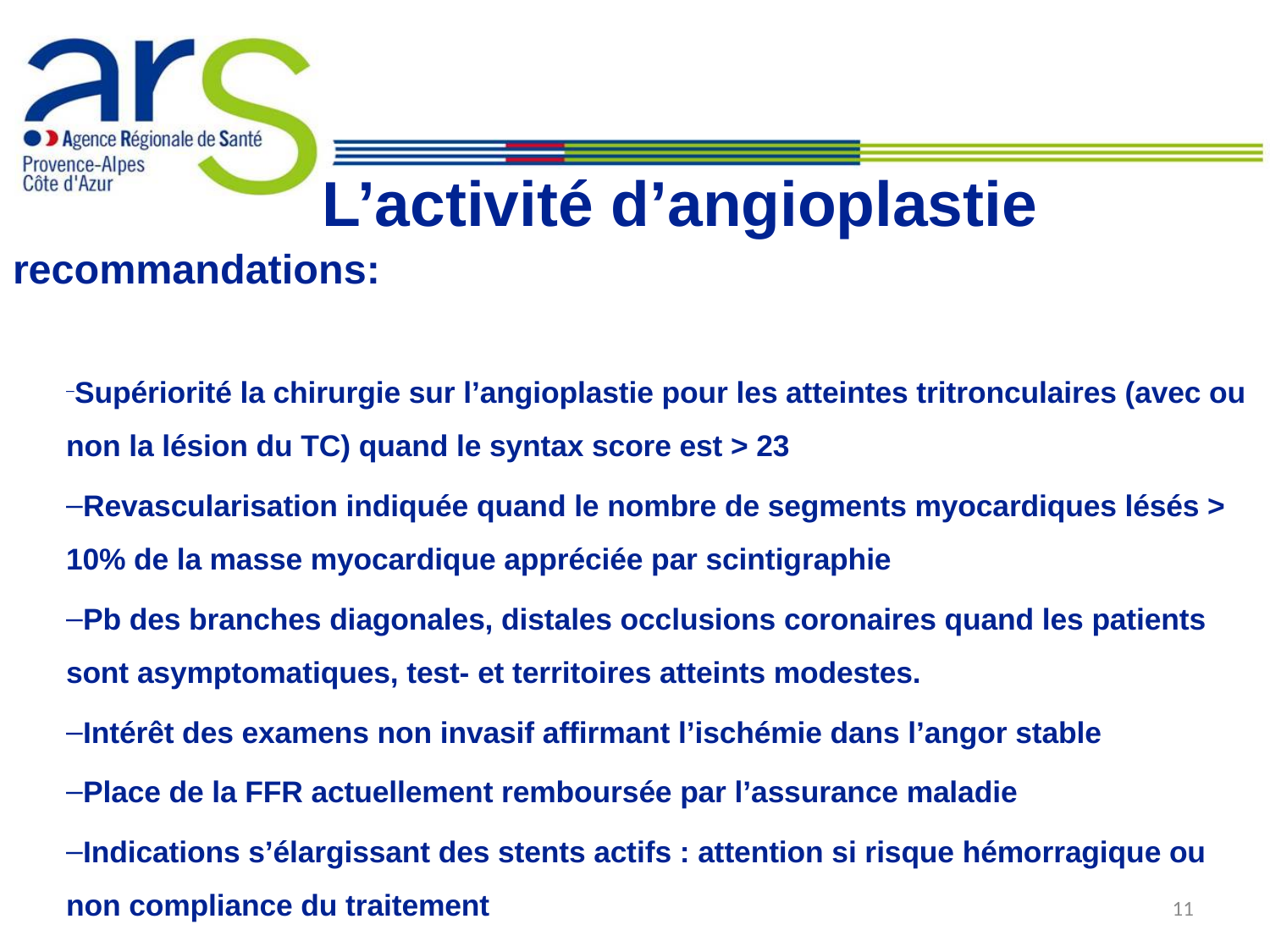

# L’activité d’angioplastie
recommandations:

 Supériorité la chirurgie sur l’angioplastie pour les atteintes tritronculaires (avec ou non la lésion du TC) quand le syntax score est > 23
 Revascularisation indiquée quand le nombre de segments myocardiques lésés > 10% de la masse myocardique appréciée par scintigraphie
 Pb des branches diagonales, distales occlusions coronaires quand les patients sont asymptomatiques, test- et territoires atteints modestes.
 Intérêt des examens non invasif affirmant l’ischémie dans l’angor stable
 Place de la FFR actuellement remboursée par l’assurance maladie
 Indications s’élargissant des stents actifs : attention si risque hémorragique ou non compliance du traitement

11